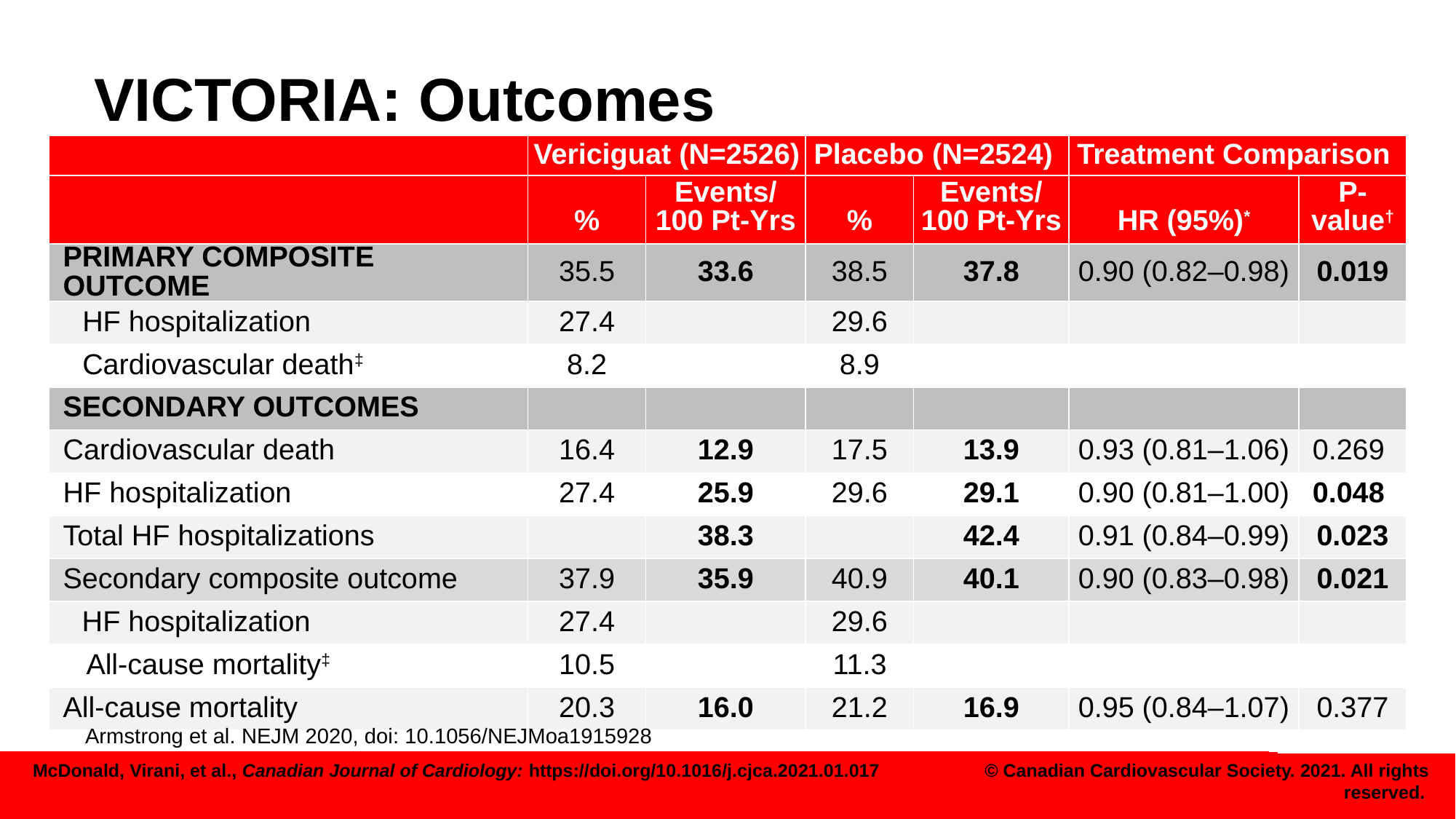

# VICTORIA: Outcomes
|  | Vericiguat (N=2526) |  | Placebo (N=2524) |  | Treatment Comparison |  |
| --- | --- | --- | --- | --- | --- | --- |
|  | % | Events/ 100 Pt-Yrs | % | Events/ 100 Pt-Yrs | HR (95%)\* | P-value† |
| PRIMARY COMPOSITE OUTCOME | 35.5 | 33.6 | 38.5 | 37.8 | 0.90 (0.82–0.98) | 0.019 |
| HF hospitalization | 27.4 |  | 29.6 |  |  |  |
| Cardiovascular death‡ | 8.2 |  | 8.9 |  |  |  |
| SECONDARY OUTCOMES |  |  |  |  |  |  |
| Cardiovascular death | 16.4 | 12.9 | 17.5 | 13.9 | 0.93 (0.81–1.06) | 0.269 |
| HF hospitalization | 27.4 | 25.9 | 29.6 | 29.1 | 0.90 (0.81–1.00) | 0.048 |
| Total HF hospitalizations |  | 38.3 |  | 42.4 | 0.91 (0.84–0.99) | 0.023 |
| Secondary composite outcome | 37.9 | 35.9 | 40.9 | 40.1 | 0.90 (0.83–0.98) | 0.021 |
| HF hospitalization | 27.4 |  | 29.6 |  |  |  |
| All-cause mortality‡ | 10.5 |  | 11.3 |  |  |  |
| All-cause mortality | 20.3 | 16.0 | 21.2 | 16.9 | 0.95 (0.84–1.07) | 0.377 |

Armstrong et al. NEJM 2020, doi: 10.1056/NEJMoa1915928